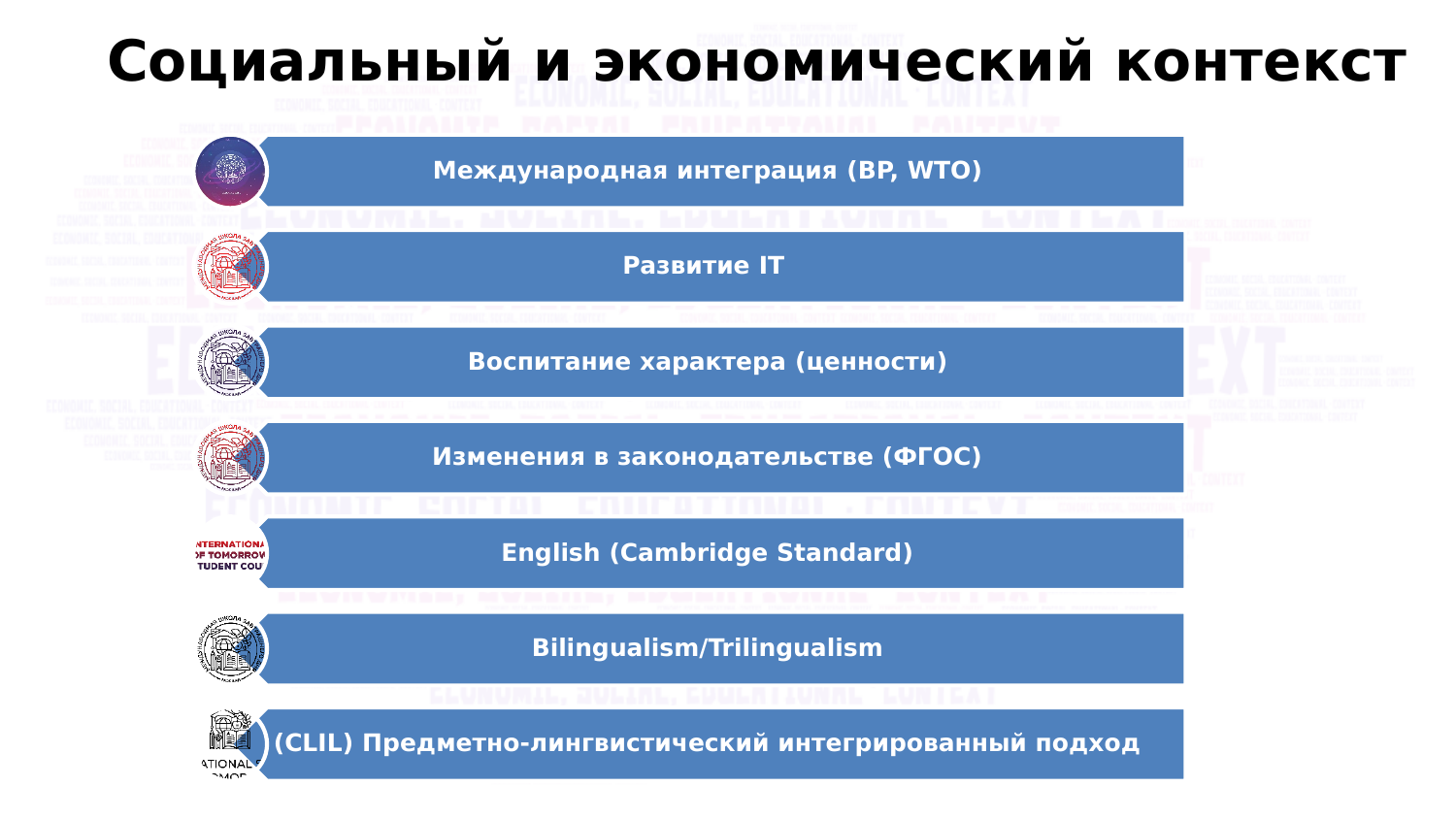

Социальный и экономический контекст
Международная интеграция (BP, WTO)
Развитие IT
Воспитание характера (ценности)
Изменения в законодательстве (ФГОС)
English (Cambridge Standard)
Bilingualism/Trilingualism
(CLIL) Предметно-лингвистический интегрированный подход